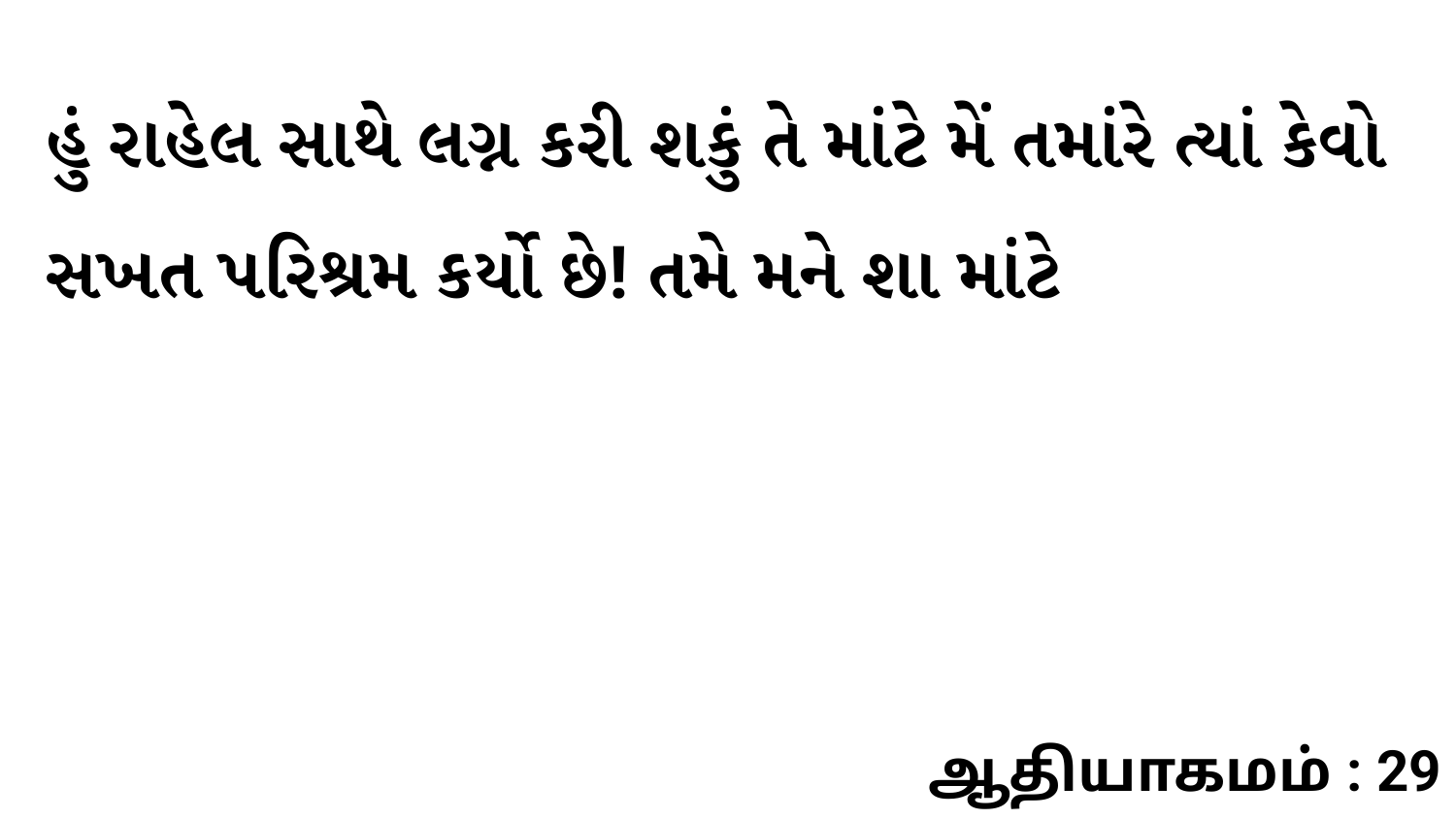

હું રાહેલ સાથે લગ્ન કરી શકું તે માંટે મેં તમાંરે ત્યાં કેવો સખત પરિશ્રમ કર્યો છે! તમે મને શા માંટે
ஆதியாகமம் : 29